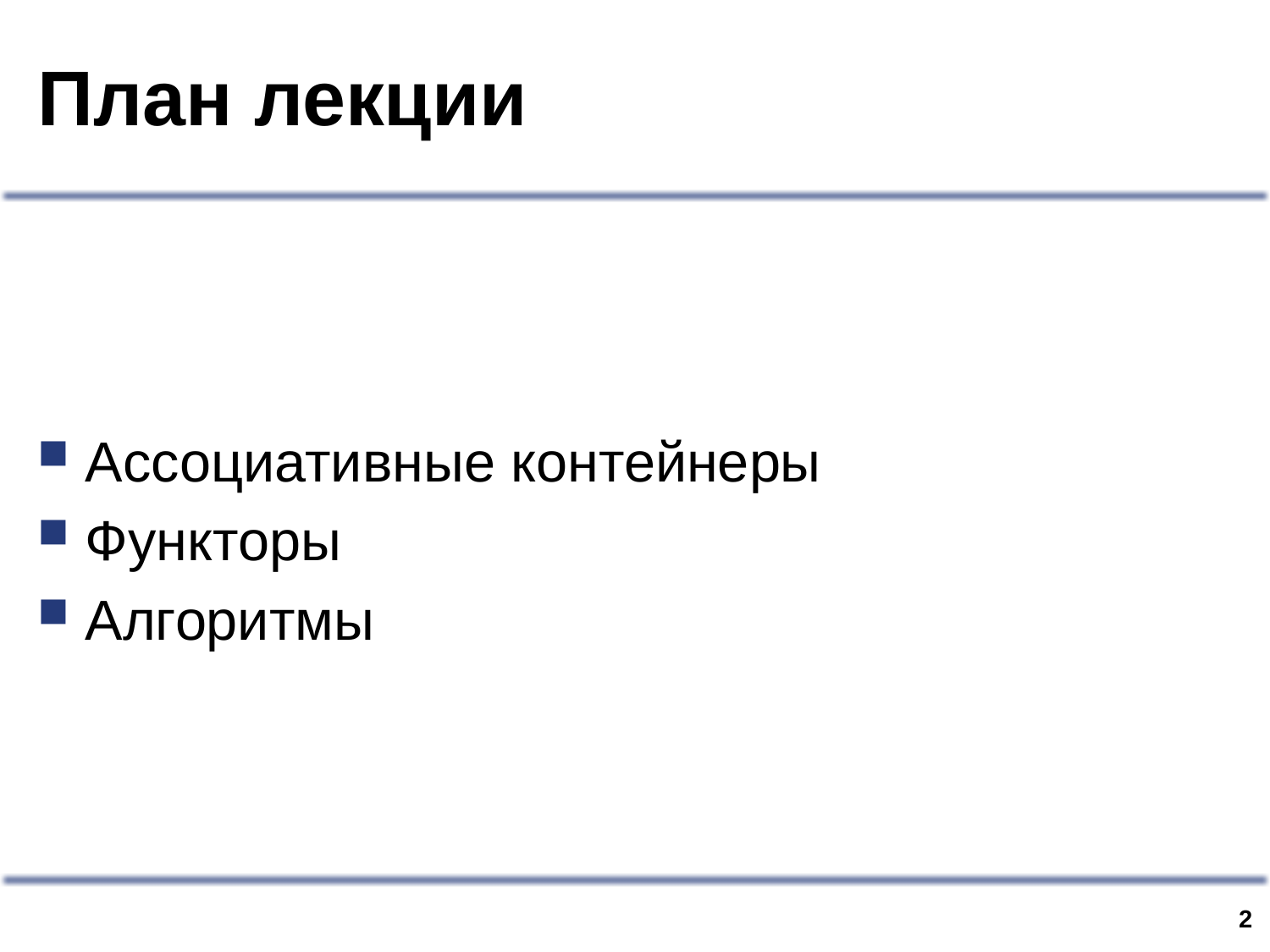

# План лекции
Ассоциативные контейнеры
Функторы
Алгоритмы
2